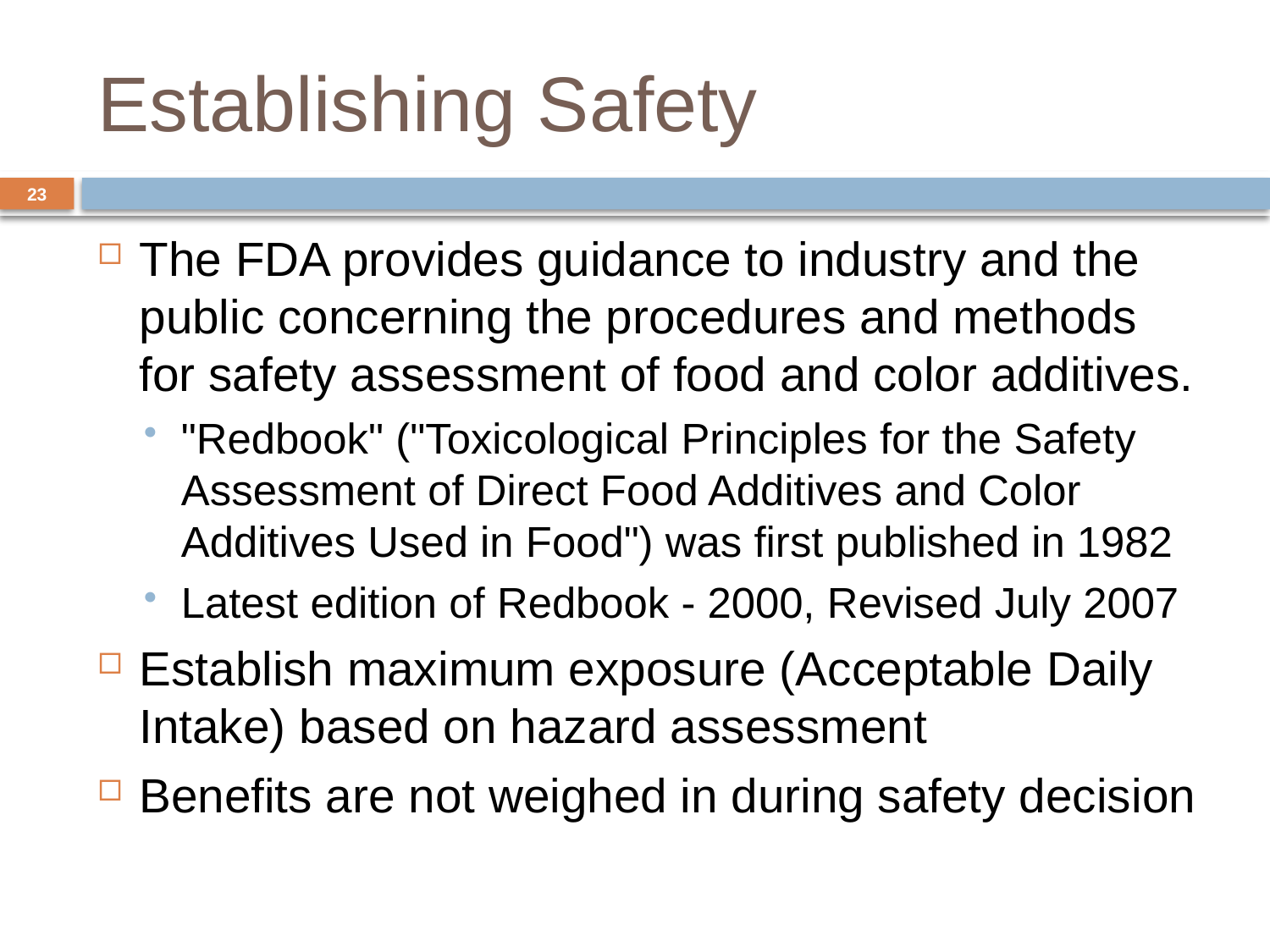

# Establishing Safety
23
The FDA provides guidance to industry and the public concerning the procedures and methods for safety assessment of food and color additives.
"Redbook" ("Toxicological Principles for the Safety Assessment of Direct Food Additives and Color Additives Used in Food") was first published in 1982
Latest edition of Redbook - 2000, Revised July 2007
Establish maximum exposure (Acceptable Daily Intake) based on hazard assessment
Benefits are not weighed in during safety decision